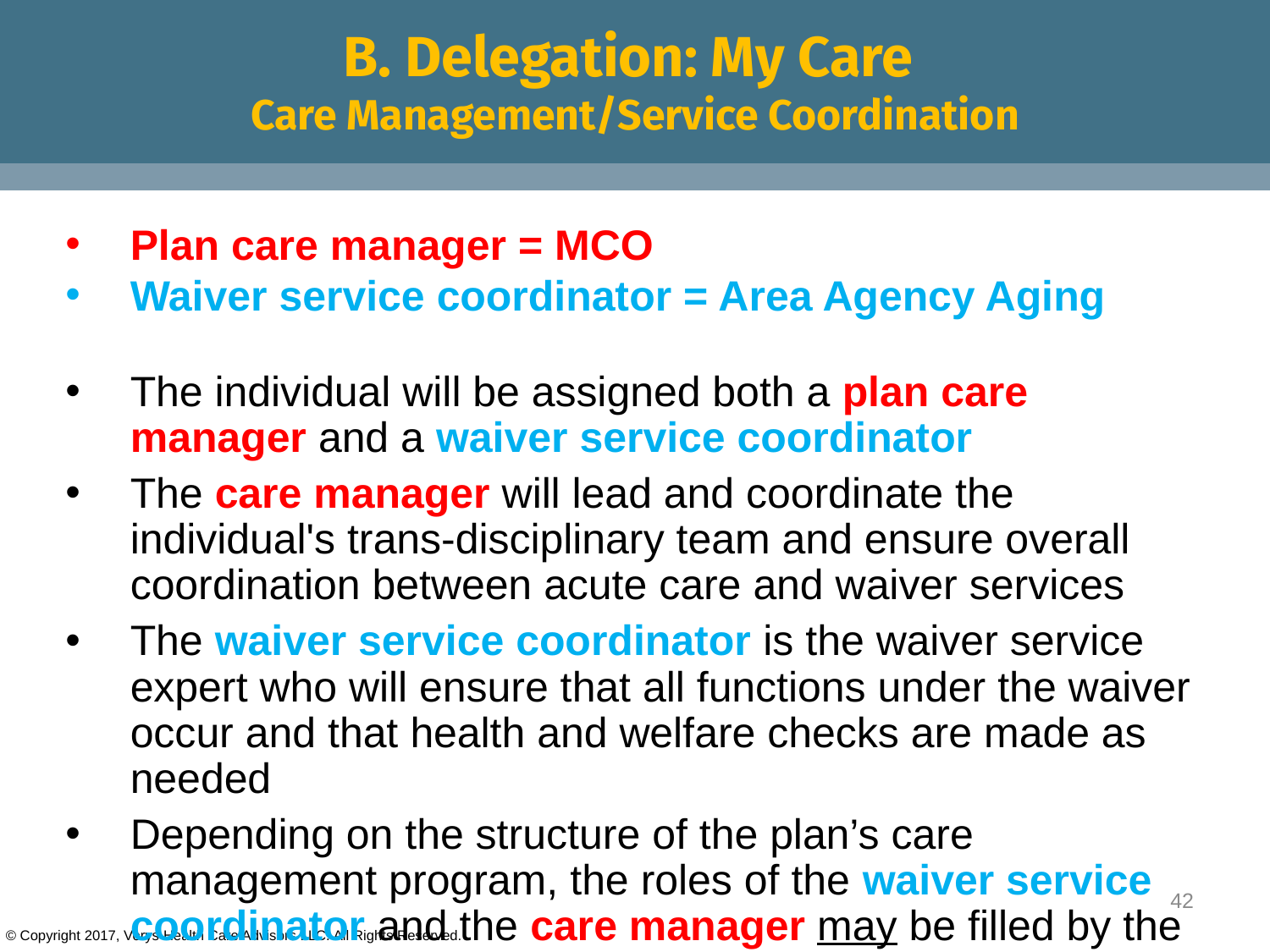

# B. Delegation: My Care Care Management/Service Coordination
Plan care manager = MCO
Waiver service coordinator = Area Agency Aging

The individual will be assigned both a plan care manager and a waiver service coordinator
The care manager will lead and coordinate the individual's trans-disciplinary team and ensure overall coordination between acute care and waiver services
The waiver service coordinator is the waiver service expert who will ensure that all functions under the waiver occur and that health and welfare checks are made as needed
Depending on the structure of the plan’s care management program, the roles of the waiver service coordinator and the care manager may be filled by the same person.
42